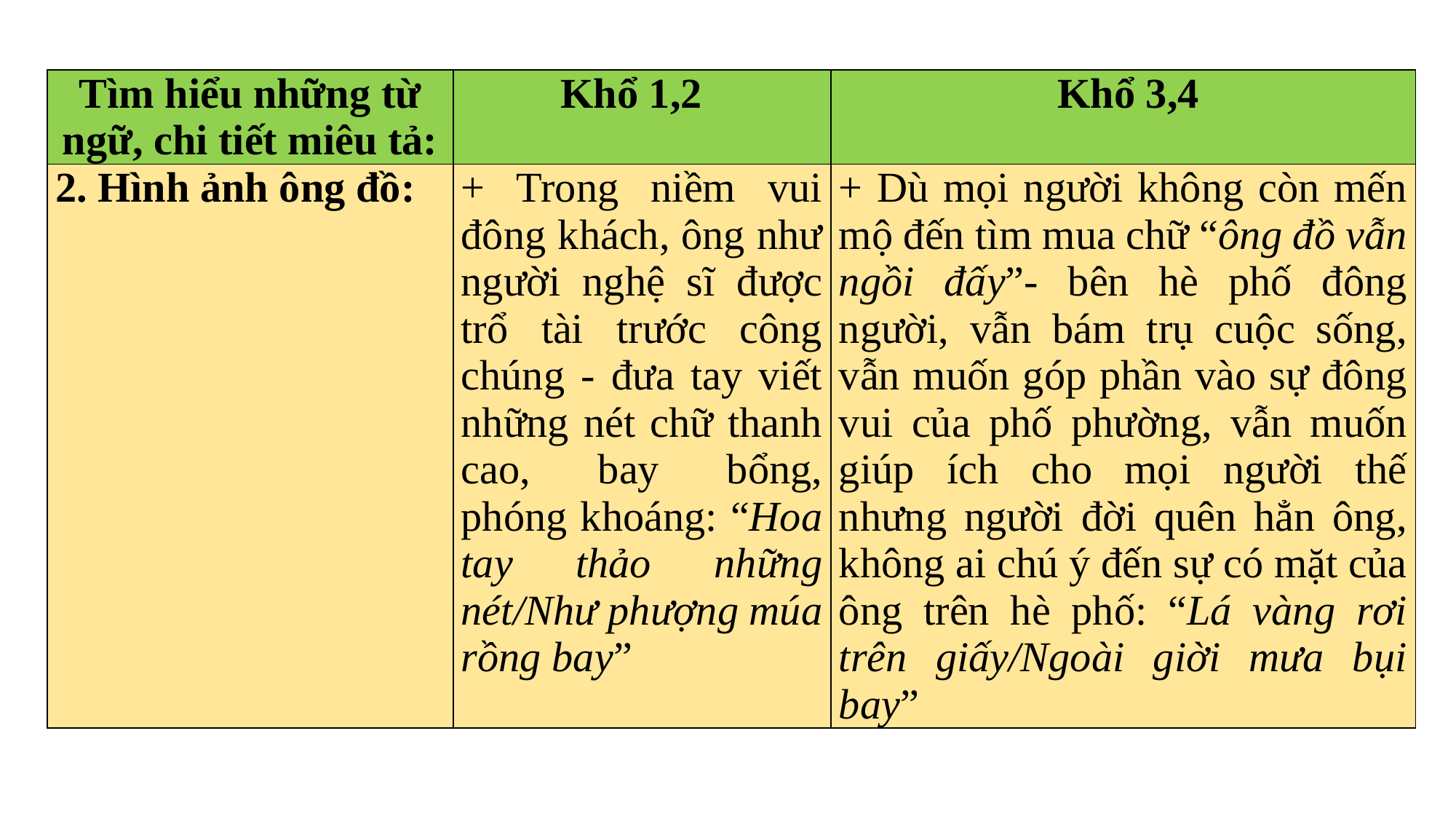

| Tìm hiểu những từ ngữ, chi tiết miêu tả: | Khổ 1,2 | Khổ 3,4 |
| --- | --- | --- |
| 2. Hình ảnh ông đồ: | + Trong niềm vui đông khách, ông như người nghệ sĩ được trổ tài trước công chúng - đưa tay viết những nét chữ thanh cao, bay bổng, phóng khoáng: “Hoa tay thảo những nét/Như phượng múa rồng bay” | + Dù mọi người không còn mến mộ đến tìm mua chữ “ông đồ vẫn ngồi đấy”- bên hè phố đông người, vẫn bám trụ cuộc sống, vẫn muốn góp phần vào sự đông vui của phố phường, vẫn muốn giúp ích cho mọi người thế nhưng người đời quên hẳn ông, không ai chú ý đến sự có mặt của ông trên hè phố: “Lá vàng rơi trên giấy/Ngoài giời mưa bụi bay” |